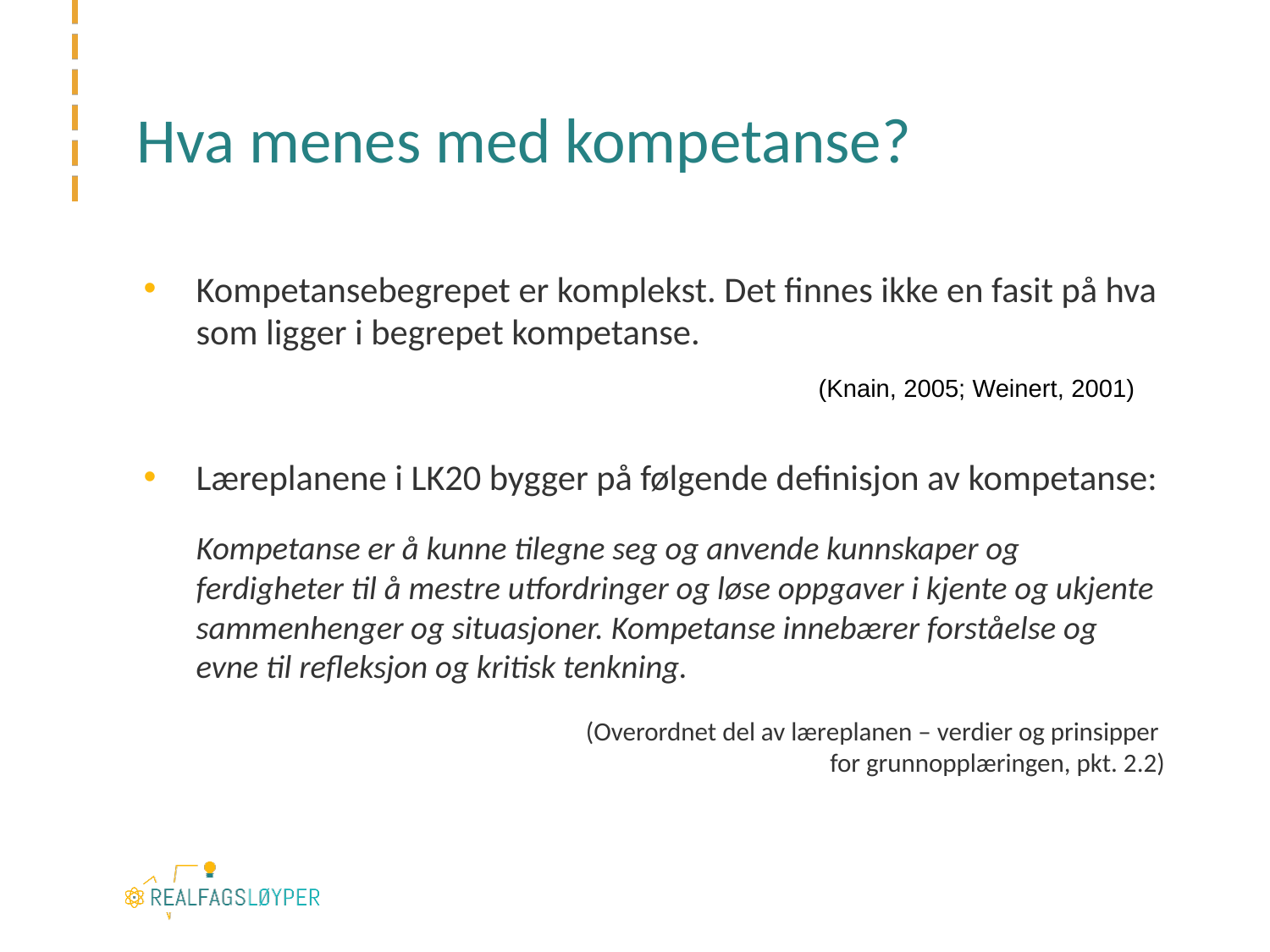

# Hva menes med kompetanse?
Kompetansebegrepet er komplekst. Det finnes ikke en fasit på hva som ligger i begrepet kompetanse.

Læreplanene i LK20 bygger på følgende definisjon av kompetanse:
Kompetanse er å kunne tilegne seg og anvende kunnskaper og ferdigheter til å mestre utfordringer og løse oppgaver i kjente og ukjente sammenhenger og situasjoner. Kompetanse innebærer forståelse og evne til refleksjon og kritisk tenkning.
(Overordnet del av læreplanen – verdier og prinsipper
for grunnopplæringen, pkt. 2.2)

(Knain, 2005; Weinert, 2001)